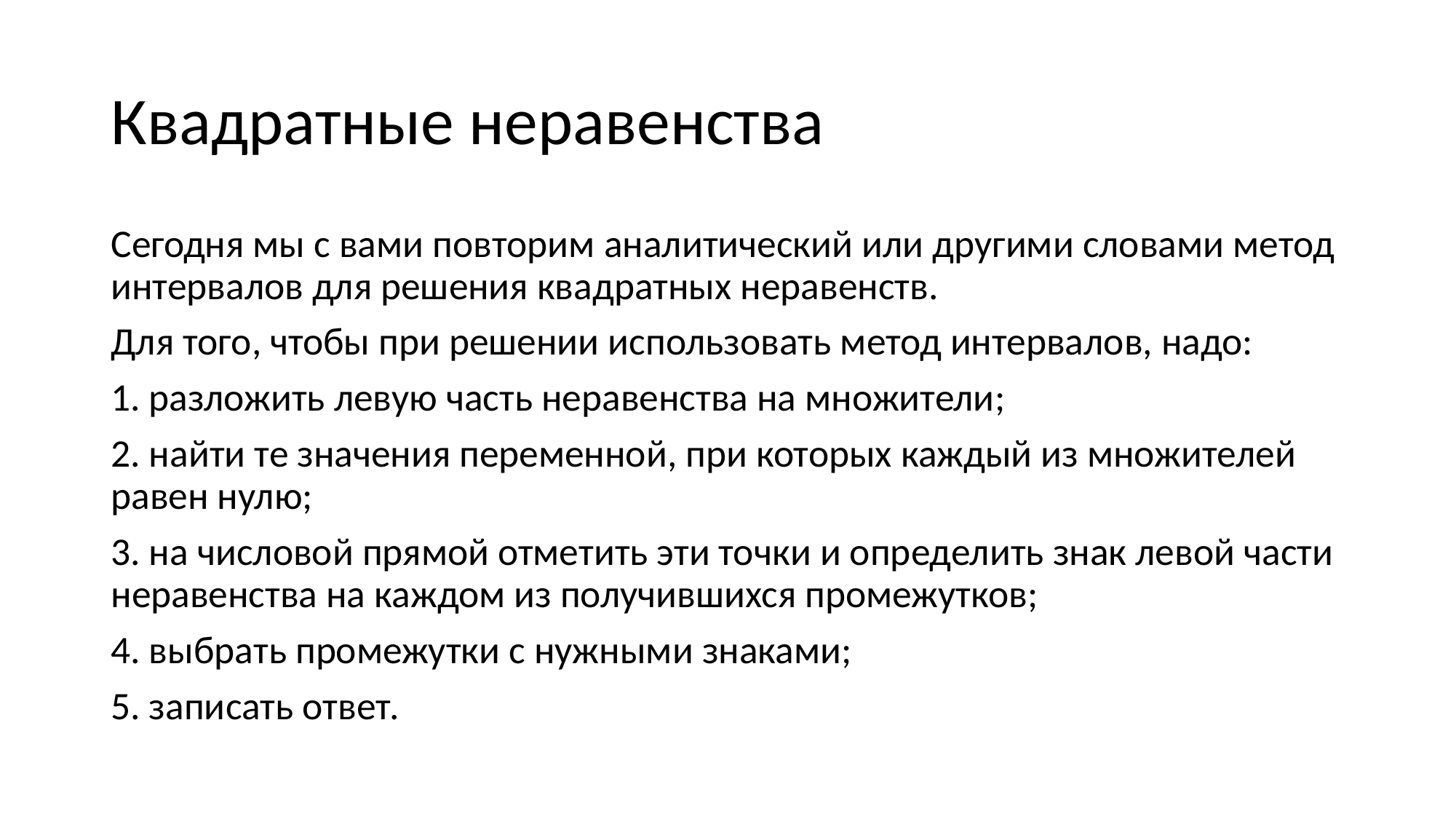

# Квадратные неравенства
Сегодня мы с вами повторим аналитический или другими словами метод интервалов для решения квадратных неравенств.
Для того, чтобы при решении использовать метод интервалов, надо:
1. разложить левую часть неравенства на множители;
2. найти те значения переменной, при которых каждый из множителей равен нулю;
3. на числовой прямой отметить эти точки и определить знак левой части неравенства на каждом из получившихся промежутков;
4. выбрать промежутки с нужными знаками;
5. записать ответ.